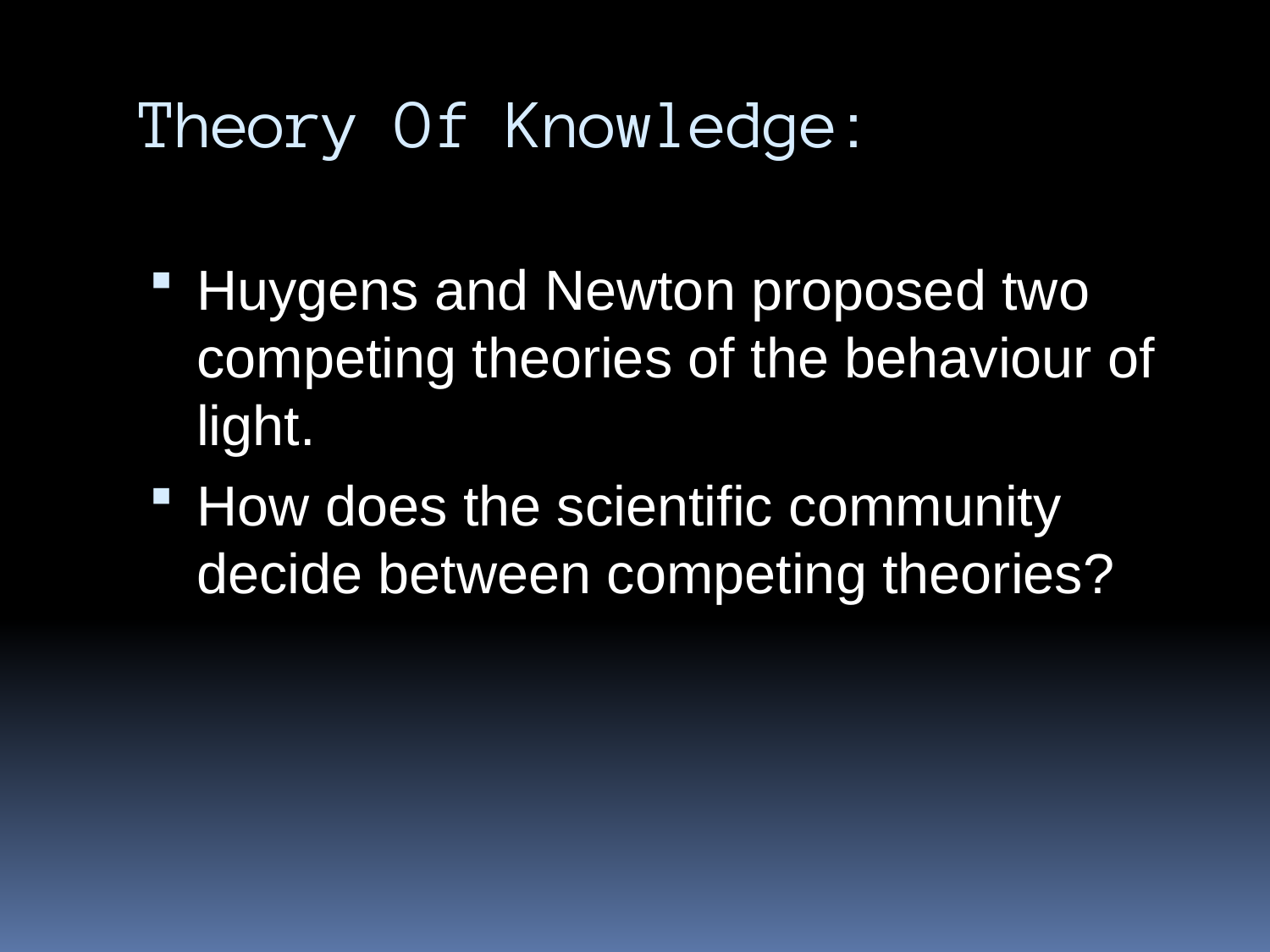

# Theory Of Knowledge:
Huygens and Newton proposed two competing theories of the behaviour of light.
How does the scientific community decide between competing theories?